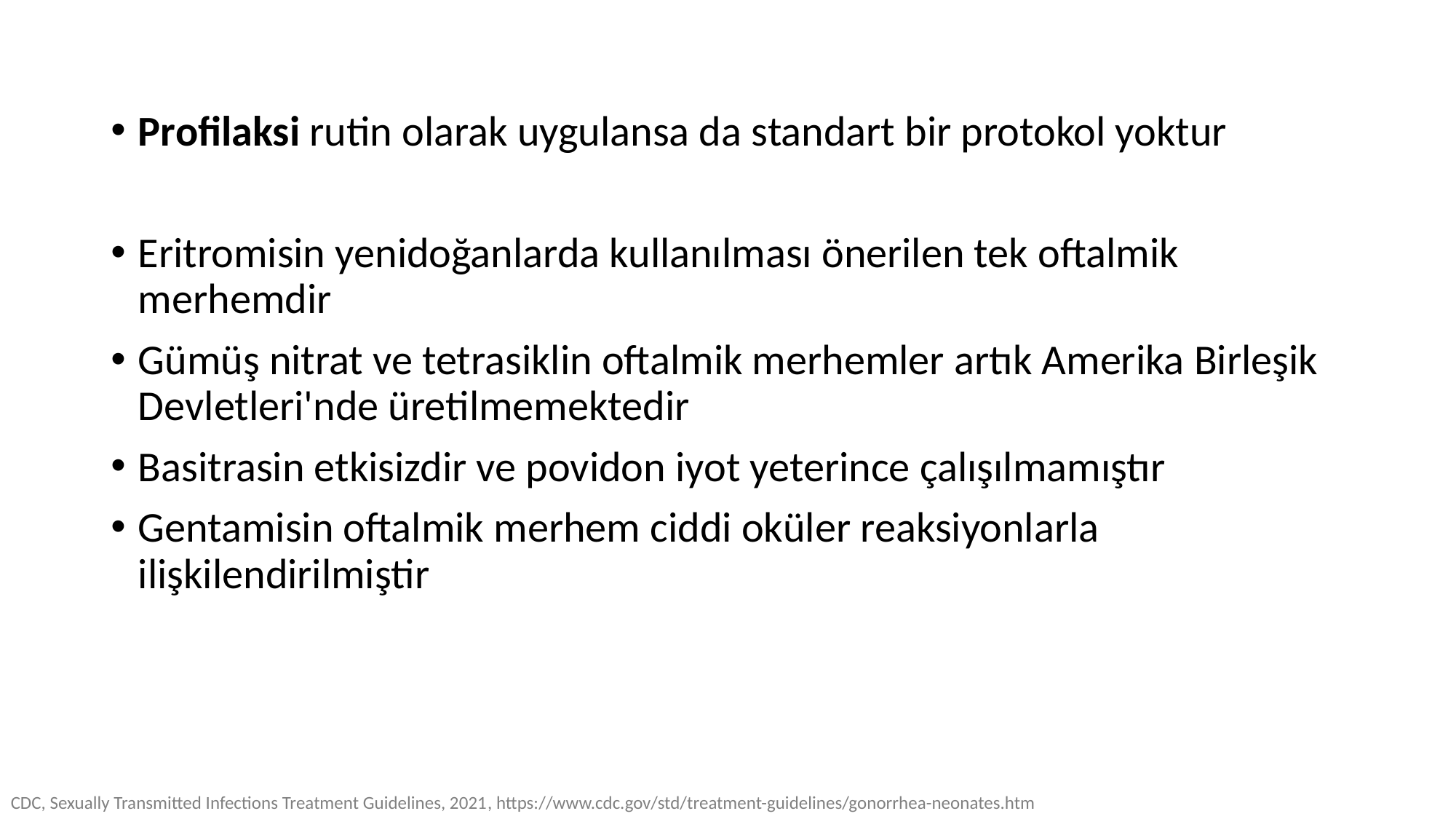

Profilaksi rutin olarak uygulansa da standart bir protokol yoktur

Eritromisin yenidoğanlarda kullanılması önerilen tek oftalmik merhemdir
Gümüş nitrat ve tetrasiklin oftalmik merhemler artık Amerika Birleşik Devletleri'nde üretilmemektedir
Basitrasin etkisizdir ve povidon iyot yeterince çalışılmamıştır
Gentamisin oftalmik merhem ciddi oküler reaksiyonlarla ilişkilendirilmiştir
CDC, Sexually Transmitted Infections Treatment Guidelines, 2021, https://www.cdc.gov/std/treatment-guidelines/gonorrhea-neonates.htm